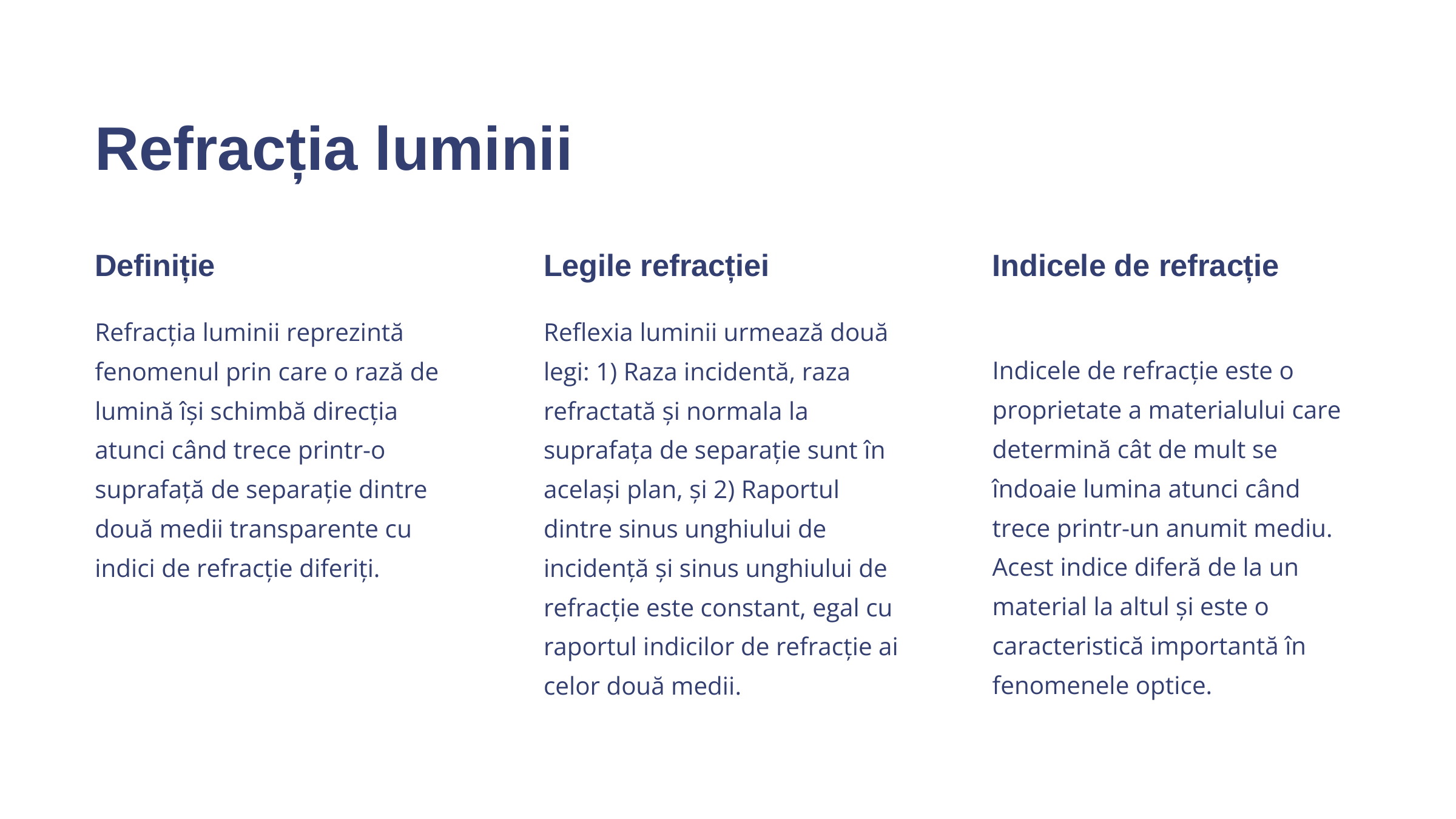

Refracția luminii
Definiție
Legile refracției
Indicele de refracție
Refracția luminii reprezintă fenomenul prin care o rază de lumină își schimbă direcția atunci când trece printr-o suprafață de separație dintre două medii transparente cu indici de refracție diferiți.
Reflexia luminii urmează două legi: 1) Raza incidentă, raza refractată și normala la suprafața de separație sunt în același plan, și 2) Raportul dintre sinus unghiului de incidență și sinus unghiului de refracție este constant, egal cu raportul indicilor de refracție ai celor două medii.
Indicele de refracție este o proprietate a materialului care determină cât de mult se îndoaie lumina atunci când trece printr-un anumit mediu. Acest indice diferă de la un material la altul și este o caracteristică importantă în fenomenele optice.